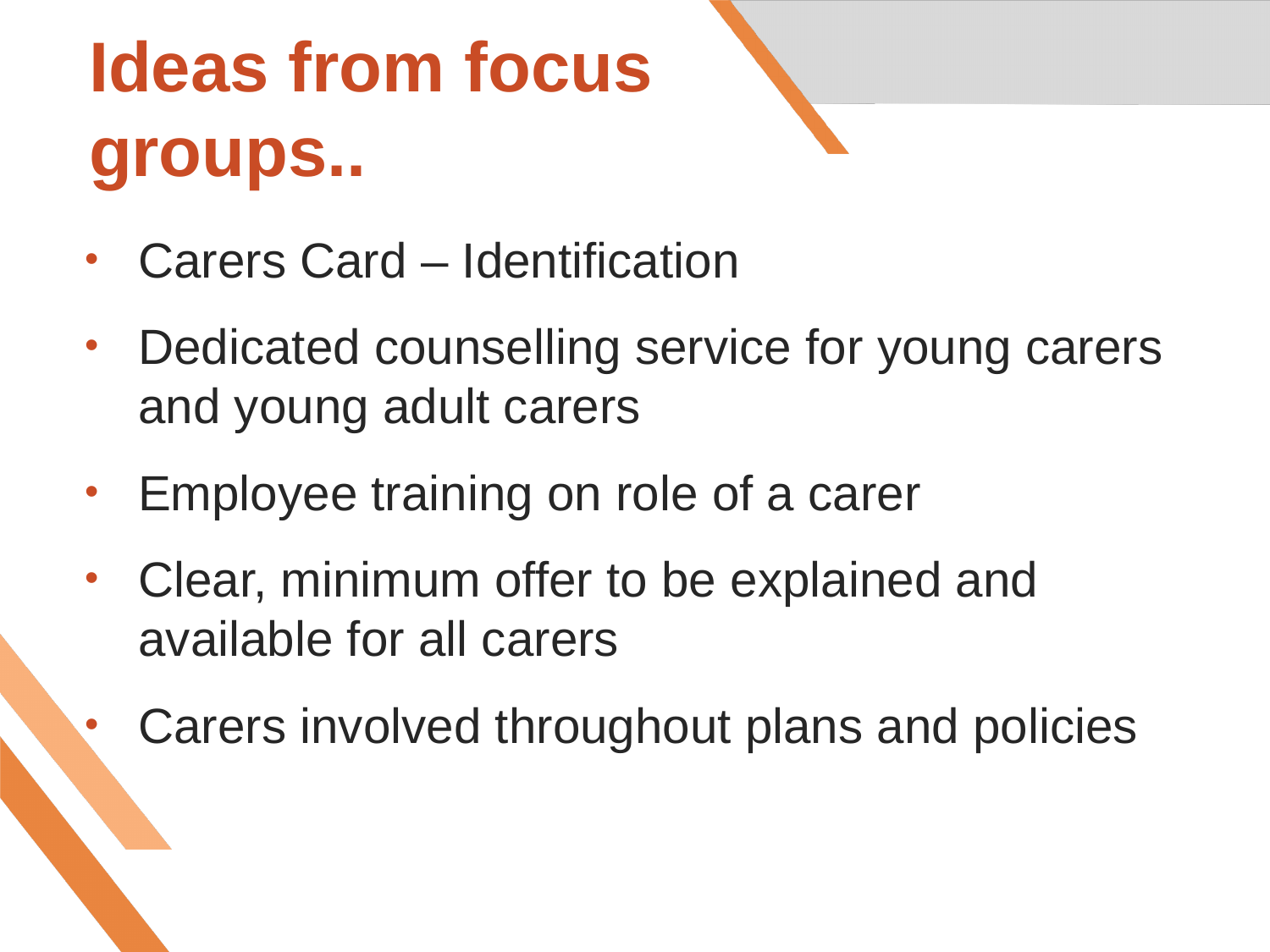

# Ideas from focus groups..
Carers Card – Identification
Dedicated counselling service for young carers and young adult carers
Employee training on role of a carer
Clear, minimum offer to be explained and available for all carers
Carers involved throughout plans and policies